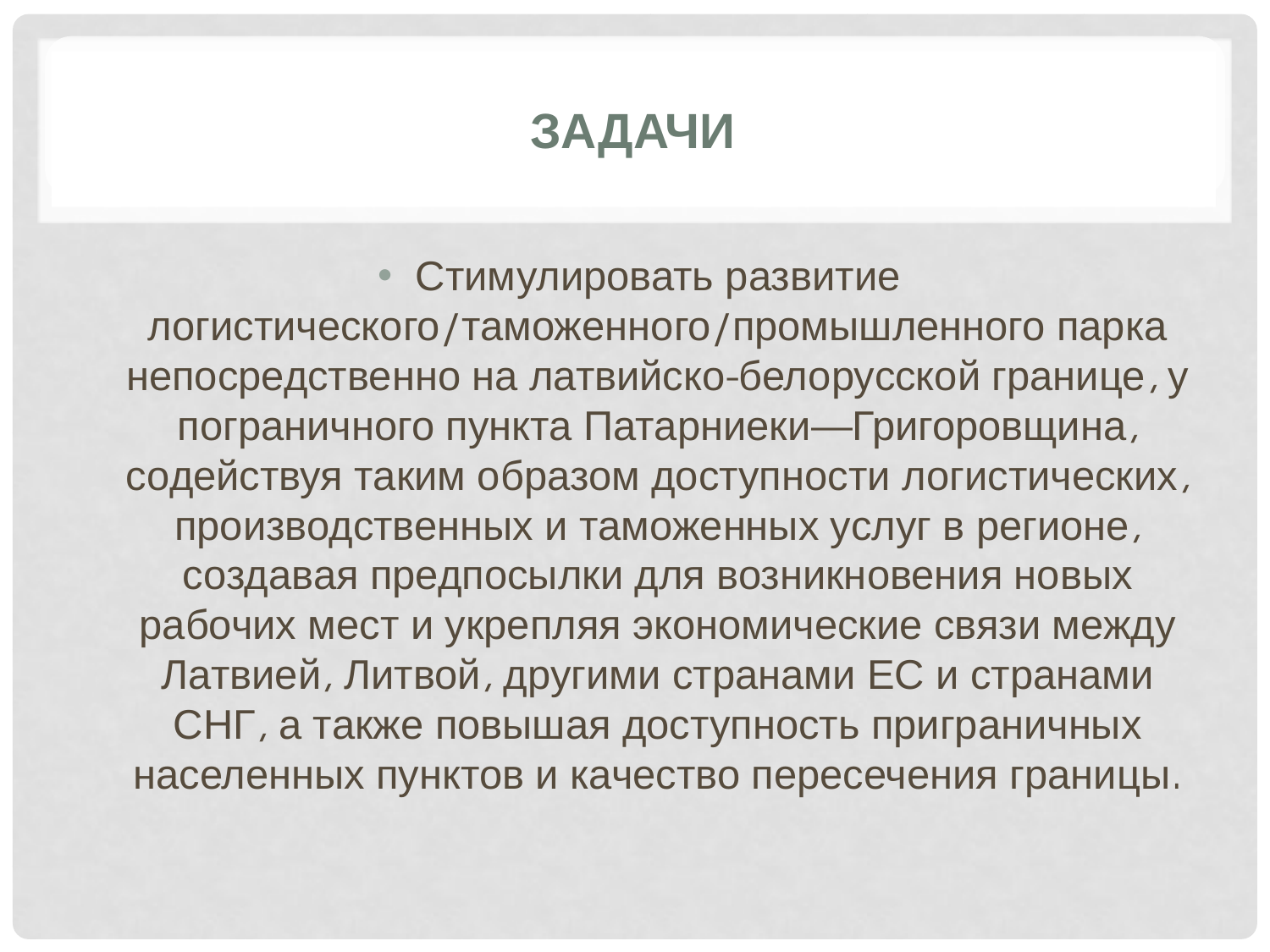

# Задачи
Стимулировать развитие логистического/таможенного/промышленного парка непосредственно на латвийско-белорусской границе, у пограничного пункта Патарниеки—Григоровщина, содействуя таким образом доступности логистических, производственных и таможенных услуг в регионе, создавая предпосылки для возникновения новых рабочих мест и укрепляя экономические связи между Латвией, Литвой, другими странами ЕС и странами СНГ, а также повышая доступность приграничных населенных пунктов и качество пересечения границы.